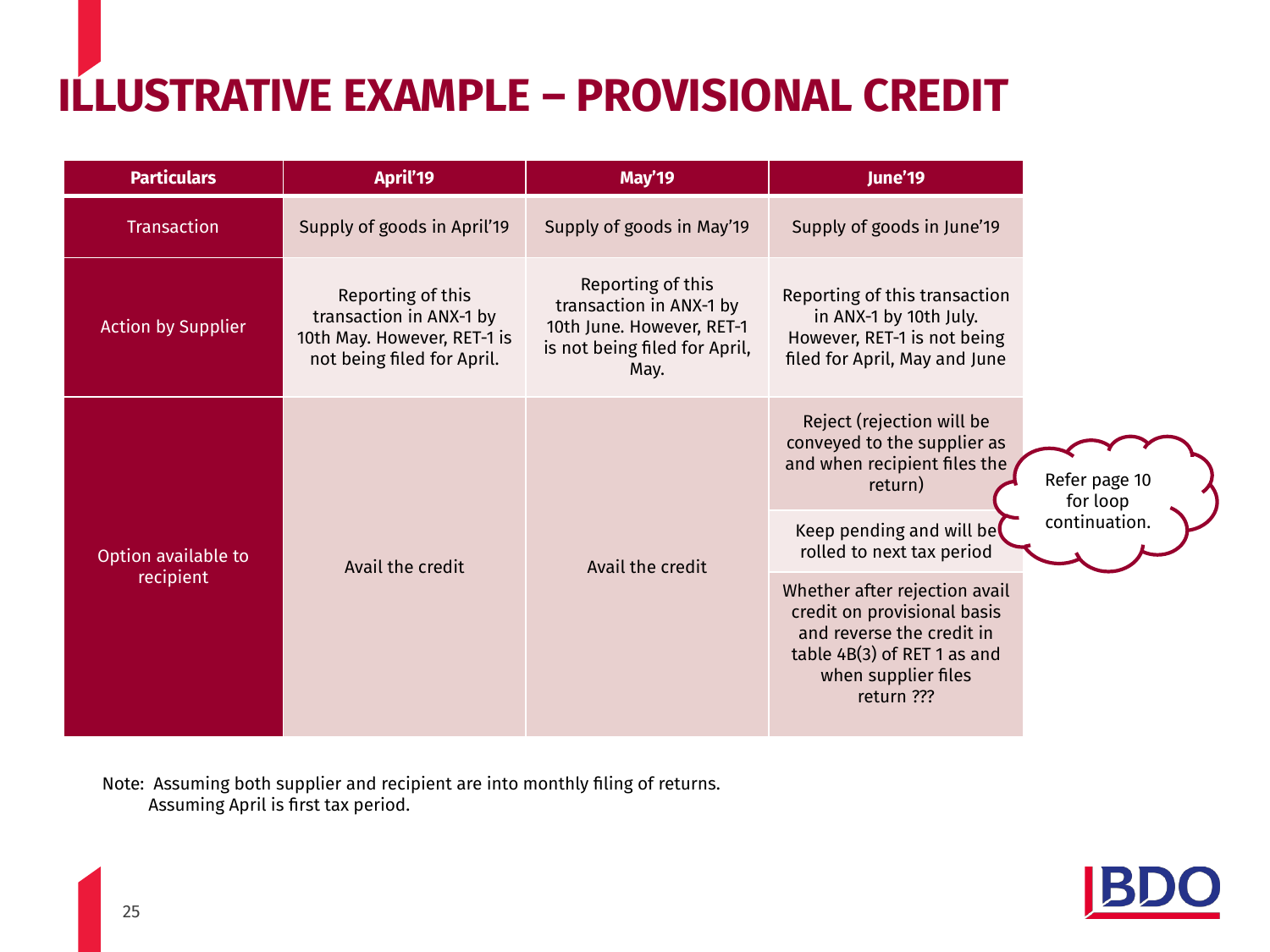

# ILLUSTRATIVE EXAMPLE – PROVISIONAL CREDIT
| Particulars | April’19 | May’19 | June’19 |
| --- | --- | --- | --- |
| Transaction | Supply of goods in April’19 | Supply of goods in May’19 | Supply of goods in June’19 |
| Action by Supplier | Reporting of this transaction in ANX-1 by 10th May. However, RET-1 is not being filed for April. | Reporting of this transaction in ANX-1 by 10th June. However, RET-1 is not being filed for April, May. | Reporting of this transaction in ANX-1 by 10th July. However, RET-1 is not being filed for April, May and June |
| Option available to recipient | Avail the credit | Avail the credit | Reject (rejection will be conveyed to the supplier as and when recipient files the return) |
|  |  |  | Keep pending and will be rolled to next tax period |
|  |  |  | Whether after rejection avail credit on provisional basis and reverse the credit in table 4B(3) of RET 1 as and when supplier files return ??? |
Refer page 10 for loop continuation.
Note:  Assuming both supplier and recipient are into monthly filing of returns.
          Assuming April is first tax period.

25